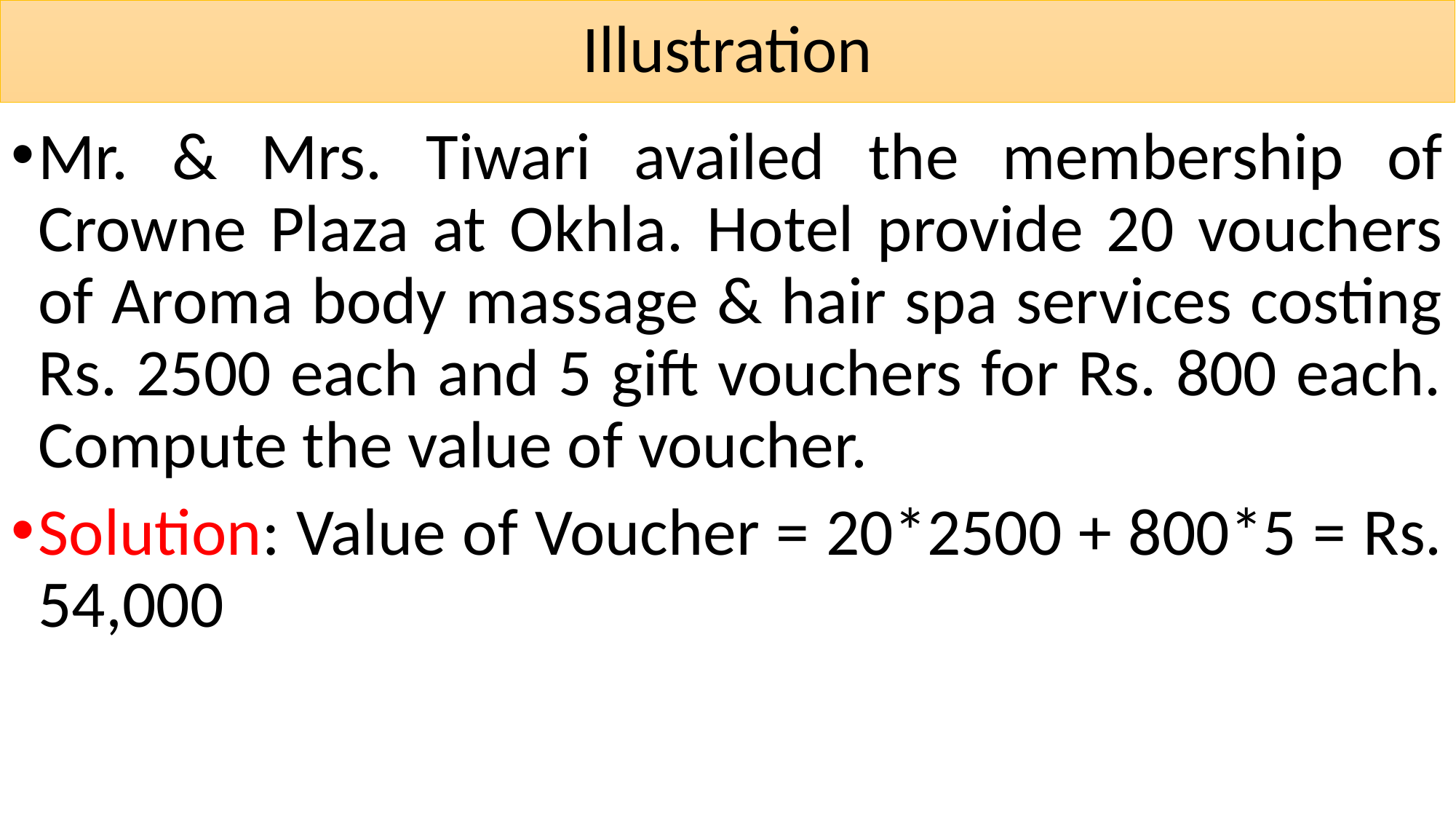

# Illustration
Mr. & Mrs. Tiwari availed the membership of Crowne Plaza at Okhla. Hotel provide 20 vouchers of Aroma body massage & hair spa services costing Rs. 2500 each and 5 gift vouchers for Rs. 800 each. Compute the value of voucher.
Solution: Value of Voucher = 20*2500 + 800*5 = Rs. 54,000